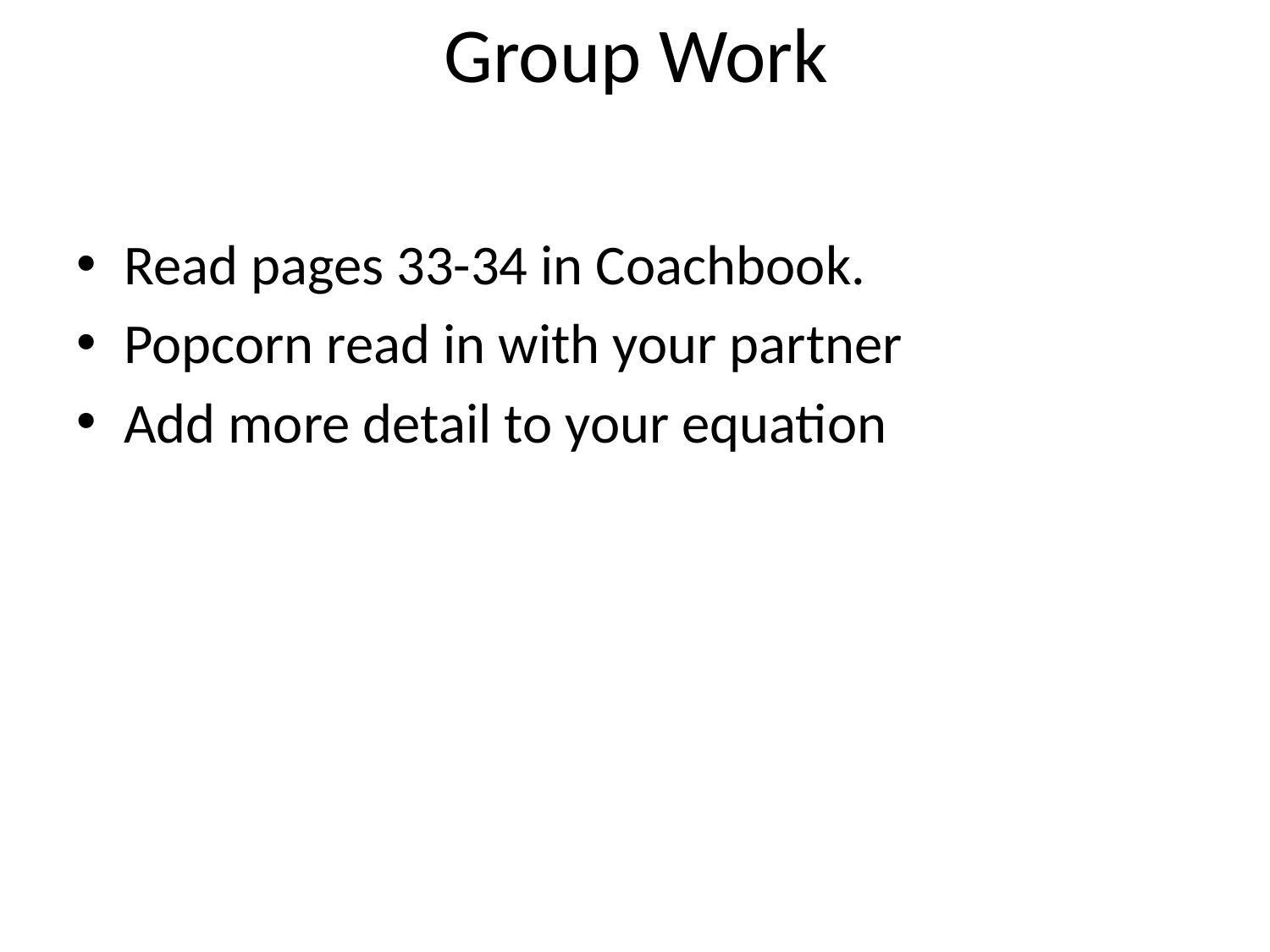

# Group Work
Read pages 33-34 in Coachbook.
Popcorn read in with your partner
Add more detail to your equation